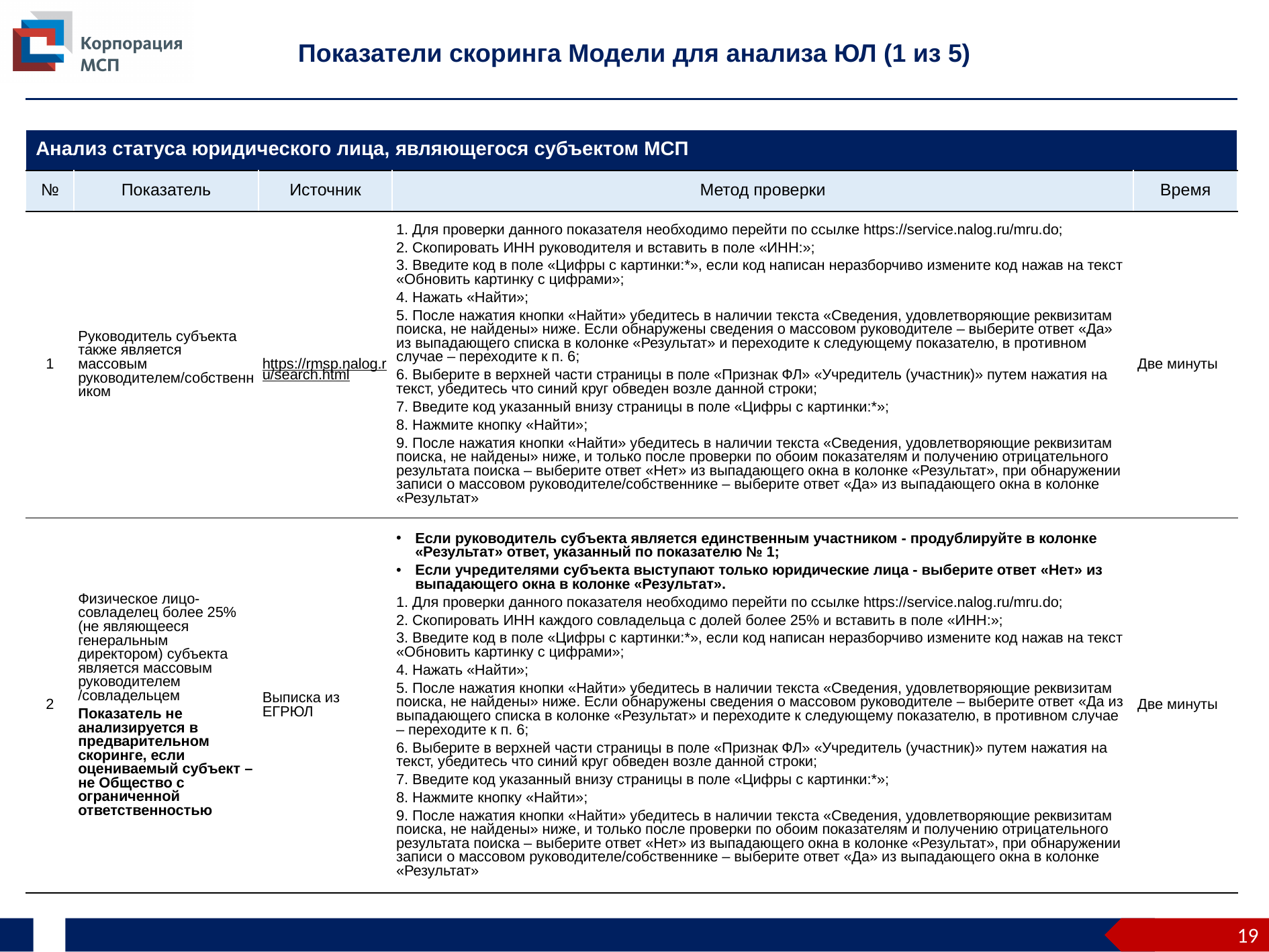

Показатели скоринга Модели для анализа ЮЛ (1 из 5)
| Анализ статуса юридического лица, являющегося субъектом МСП |  |  |  |  |
| --- | --- | --- | --- | --- |
| № | Показатель | Источник | Метод проверки | Время |
| 1 | Руководитель субъекта также является массовым руководителем/собственником | https://rmsp.nalog.ru/search.html | 1. Для проверки данного показателя необходимо перейти по ссылке https://service.nalog.ru/mru.do; 2. Скопировать ИНН руководителя и вставить в поле «ИНН:»; 3. Введите код в поле «Цифры с картинки:\*», если код написан неразборчиво измените код нажав на текст «Обновить картинку с цифрами»; 4. Нажать «Найти»; 5. После нажатия кнопки «Найти» убедитесь в наличии текста «Сведения, удовлетворяющие реквизитам поиска, не найдены» ниже. Если обнаружены сведения о массовом руководителе – выберите ответ «Да» из выпадающего списка в колонке «Результат» и переходите к следующему показателю, в противном случае – переходите к п. 6; 6. Выберите в верхней части страницы в поле «Признак ФЛ» «Учредитель (участник)» путем нажатия на текст, убедитесь что синий круг обведен возле данной строки; 7. Введите код указанный внизу страницы в поле «Цифры с картинки:\*»; 8. Нажмите кнопку «Найти»; 9. После нажатия кнопки «Найти» убедитесь в наличии текста «Сведения, удовлетворяющие реквизитам поиска, не найдены» ниже, и только после проверки по обоим показателям и получению отрицательного результата поиска – выберите ответ «Нет» из выпадающего окна в колонке «Результат», при обнаружении записи о массовом руководителе/собственнике – выберите ответ «Да» из выпадающего окна в колонке «Результат» | Две минуты |
| 2 | Физическое лицо-совладелец более 25% (не являющееся генеральным директором) субъекта является массовым руководителем /совладельцем Показатель не анализируется в предварительном скоринге, если оцениваемый субъект – не Общество с ограниченной ответственностью | Выписка из ЕГРЮЛ | Если руководитель субъекта является единственным участником - продублируйте в колонке «Результат» ответ, указанный по показателю № 1; Если учредителями субъекта выступают только юридические лица - выберите ответ «Нет» из выпадающего окна в колонке «Результат». 1. Для проверки данного показателя необходимо перейти по ссылке https://service.nalog.ru/mru.do; 2. Скопировать ИНН каждого совладельца с долей более 25% и вставить в поле «ИНН:»; 3. Введите код в поле «Цифры с картинки:\*», если код написан неразборчиво измените код нажав на текст «Обновить картинку с цифрами»; 4. Нажать «Найти»; 5. После нажатия кнопки «Найти» убедитесь в наличии текста «Сведения, удовлетворяющие реквизитам поиска, не найдены» ниже. Если обнаружены сведения о массовом руководителе – выберите ответ «Да из выпадающего списка в колонке «Результат» и переходите к следующему показателю, в противном случае – переходите к п. 6; 6. Выберите в верхней части страницы в поле «Признак ФЛ» «Учредитель (участник)» путем нажатия на текст, убедитесь что синий круг обведен возле данной строки; 7. Введите код указанный внизу страницы в поле «Цифры с картинки:\*»; 8. Нажмите кнопку «Найти»; 9. После нажатия кнопки «Найти» убедитесь в наличии текста «Сведения, удовлетворяющие реквизитам поиска, не найдены» ниже, и только после проверки по обоим показателям и получению отрицательного результата поиска – выберите ответ «Нет» из выпадающего окна в колонке «Результат», при обнаружении записи о массовом руководителе/собственнике – выберите ответ «Да» из выпадающего окна в колонке «Результат» | Две минуты |
19